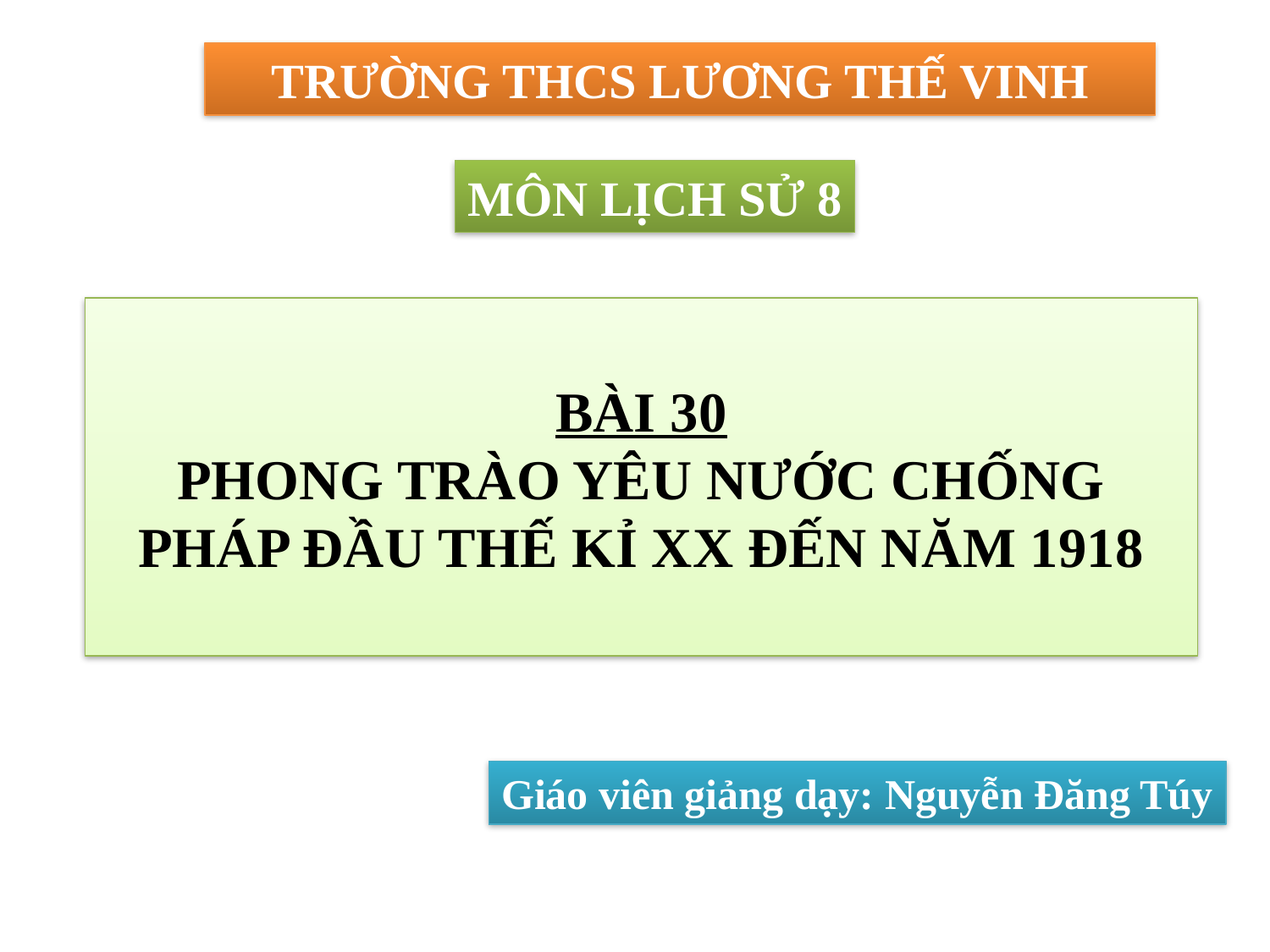

TRƯỜNG THCS LƯƠNG THẾ VINH
MÔN LỊCH SỬ 8
# BÀI 30 PHONG TRÀO YÊU NƯỚC CHỐNG PHÁP ĐẦU THẾ KỈ XX ĐẾN NĂM 1918
Giáo viên giảng dạy: Nguyễn Đăng Túy